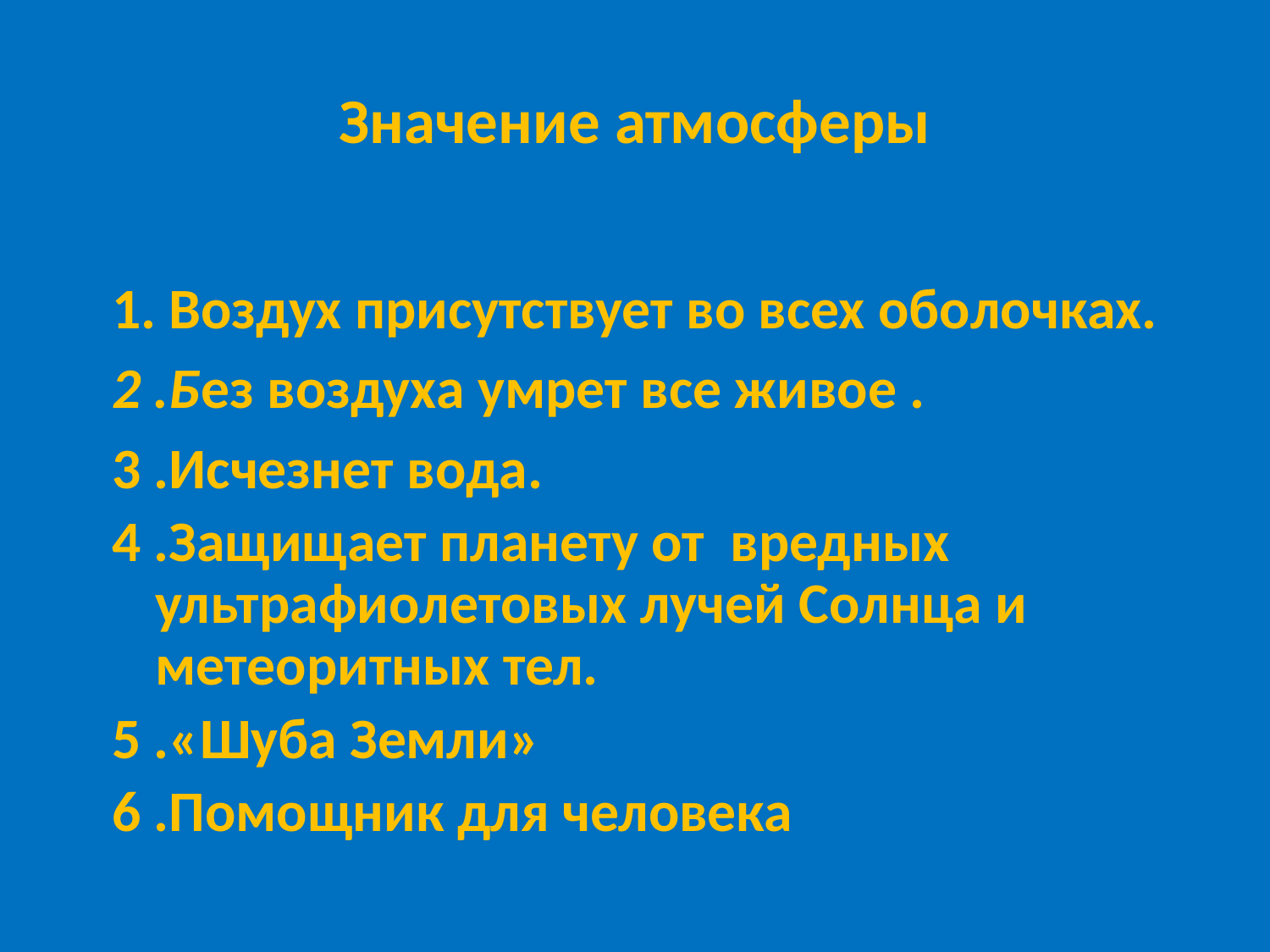

# Значение атмосферы

1. Воздух присутствует во всех оболочках.
2 .Без воздуха умрет все живое .
3 .Исчезнет вода.
4 .Защищает планету от  вредных  ультрафиолетовых лучей Солнца и метеоритных тел.
5 .«Шуба Земли»
6 .Помощник для человека